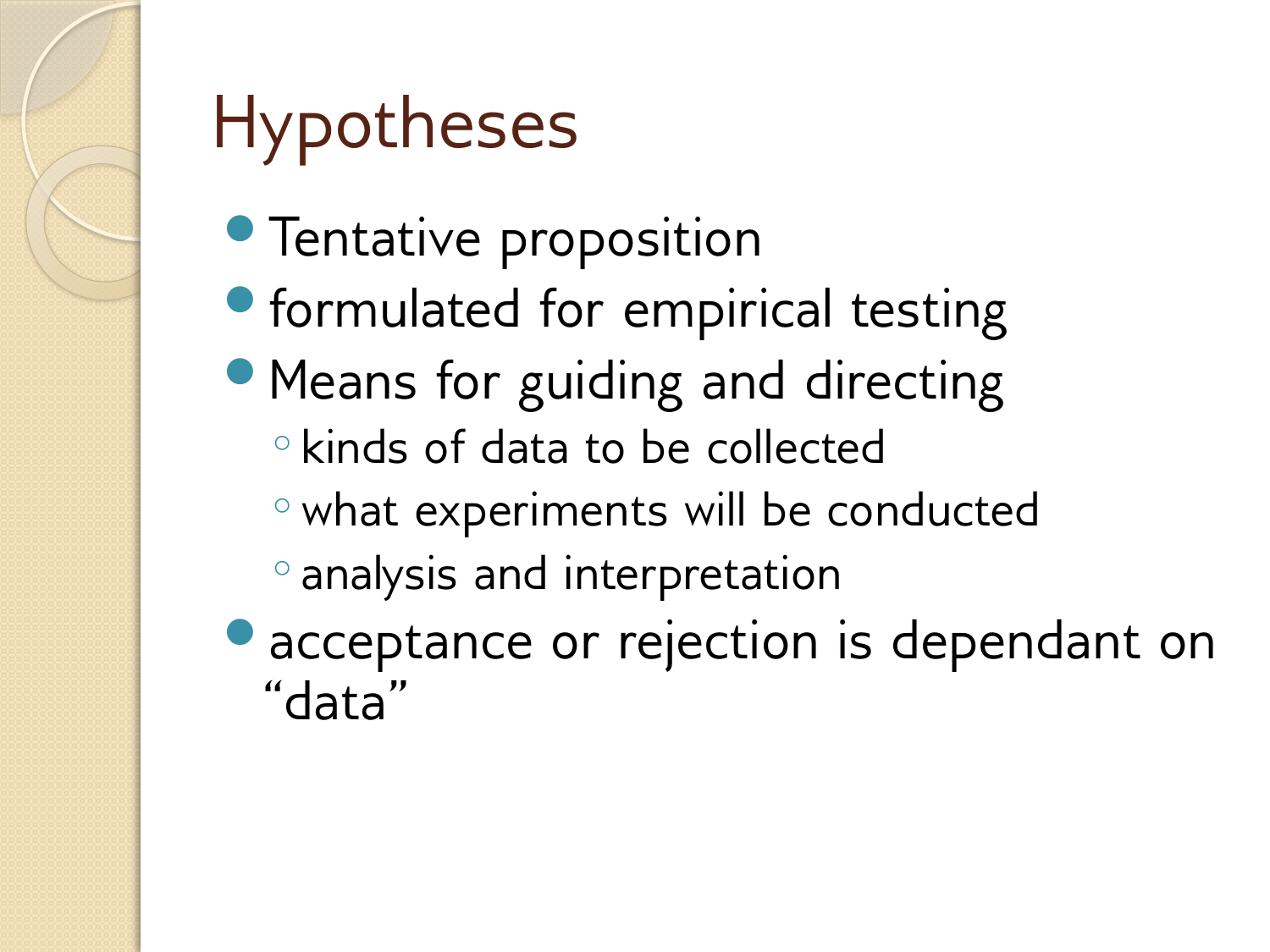

# Hypotheses
Tentative proposition
formulated for empirical testing
Means for guiding and directing
kinds of data to be collected
what experiments will be conducted
analysis and interpretation
acceptance or rejection is dependant on “data”